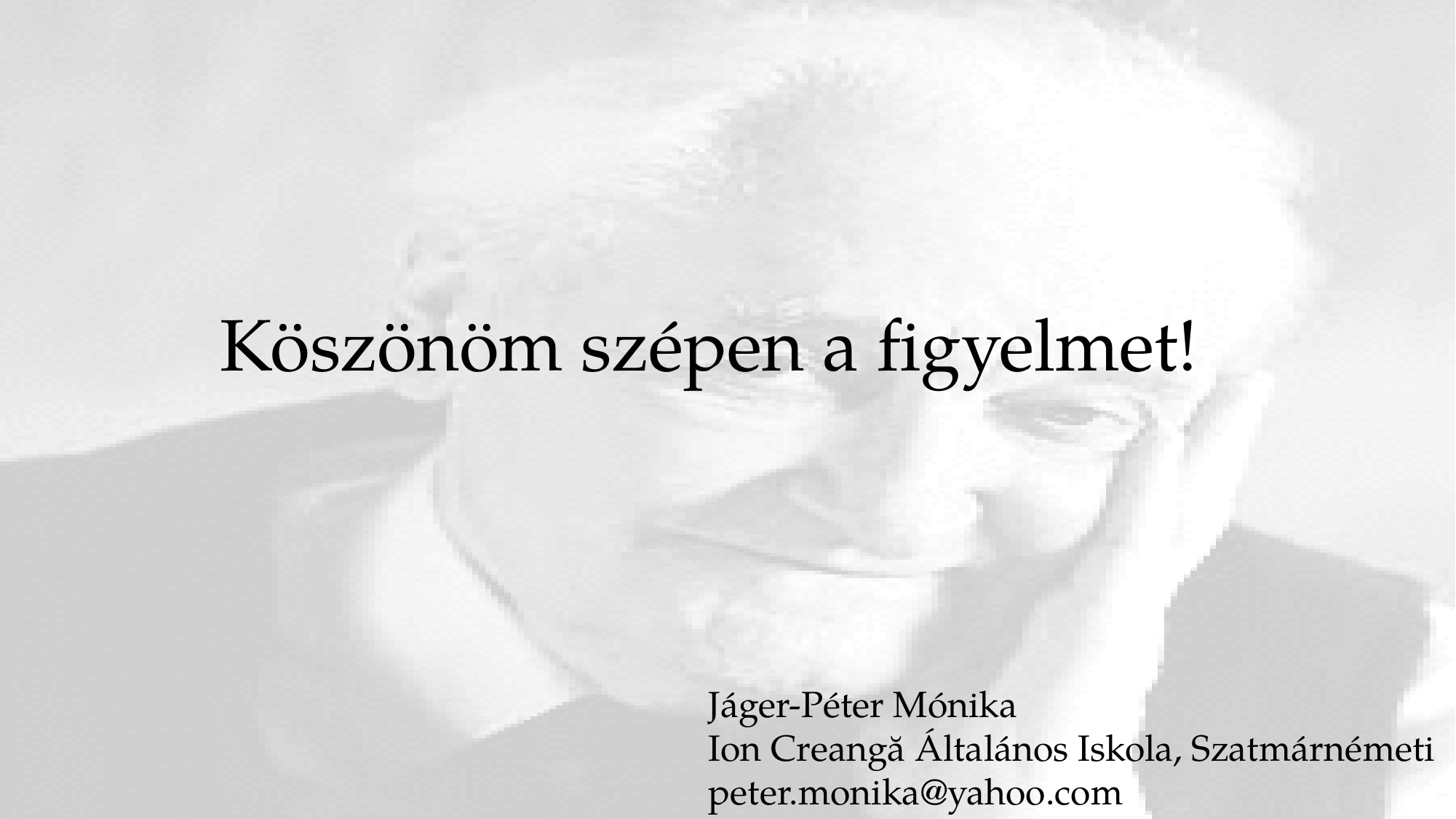

Köszönöm szépen a figyelmet!
Jáger-Péter Mónika
Ion Creangă Általános Iskola, Szatmárnémeti
peter.monika@yahoo.com